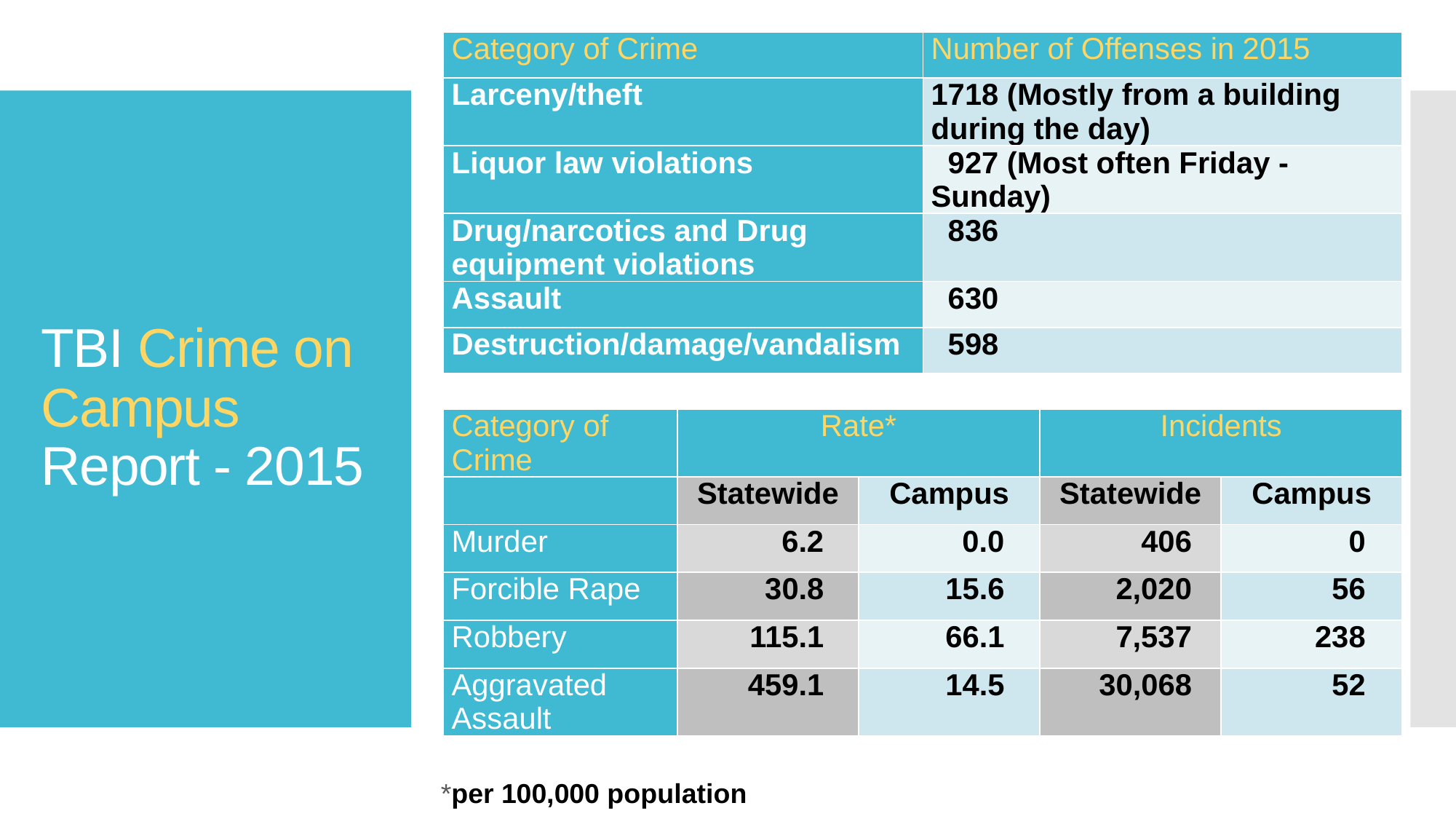

| Category of Crime | Number of Offenses in 2015 |
| --- | --- |
| Larceny/theft | 1718 (Mostly from a building during the day) |
| Liquor law violations | 927 (Most often Friday - Sunday) |
| Drug/narcotics and Drug equipment violations | 836 |
| Assault | 630 |
| Destruction/damage/vandalism | 598 |
# TBI Crime on Campus Report - 2015
| Category of Crime | Rate\* |  | Incidents |  |
| --- | --- | --- | --- | --- |
|  | Statewide | Campus | Statewide | Campus |
| Murder | 6.2 | 0.0 | 406 | 0 |
| Forcible Rape | 30.8 | 15.6 | 2,020 | 56 |
| Robbery | 115.1 | 66.1 | 7,537 | 238 |
| Aggravated Assault | 459.1 | 14.5 | 30,068 | 52 |
*per 100,000 population